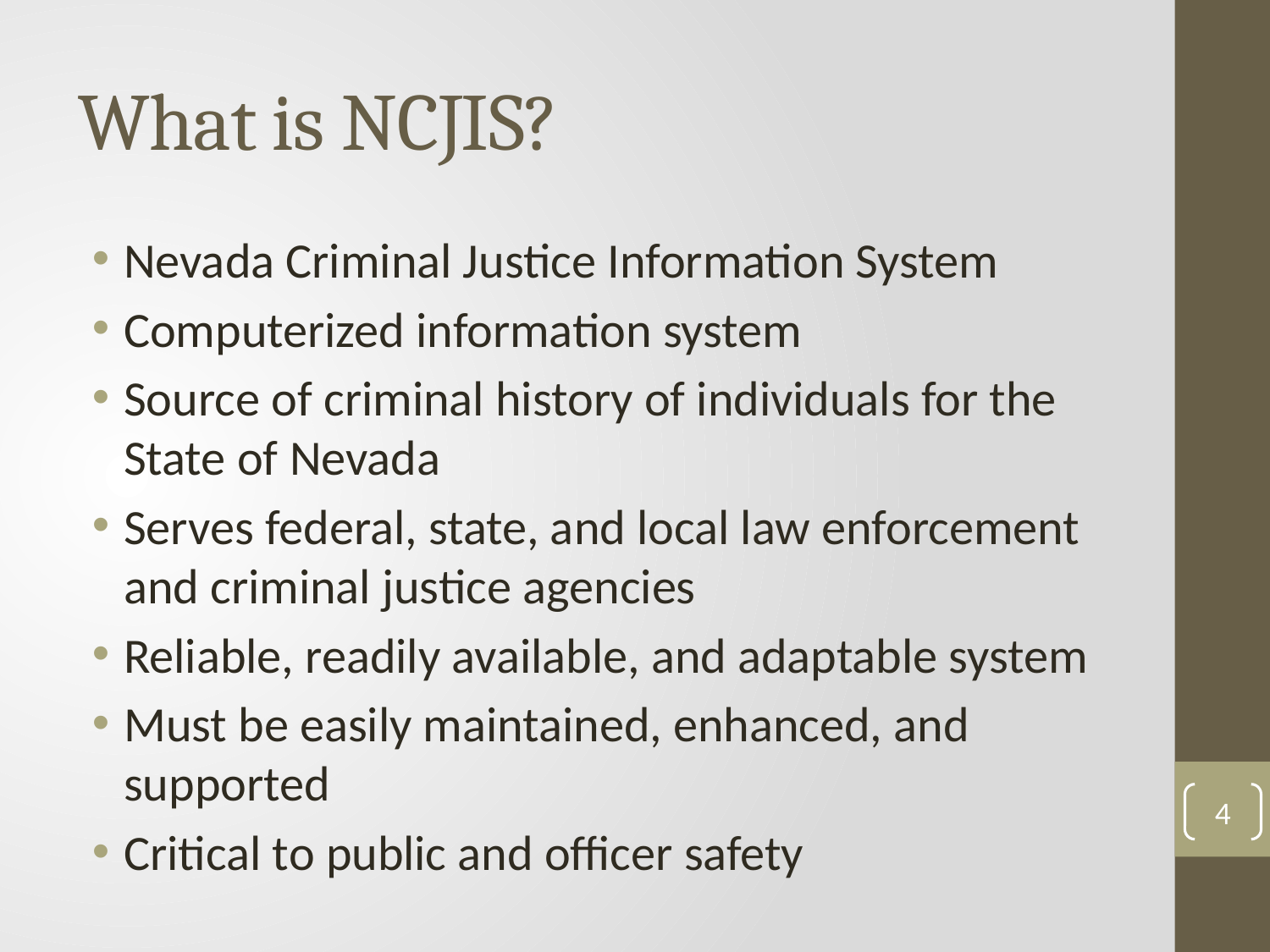

# What is NCJIS?
Nevada Criminal Justice Information System
Computerized information system
Source of criminal history of individuals for the State of Nevada
Serves federal, state, and local law enforcement and criminal justice agencies
Reliable, readily available, and adaptable system
Must be easily maintained, enhanced, and supported
Critical to public and officer safety
4